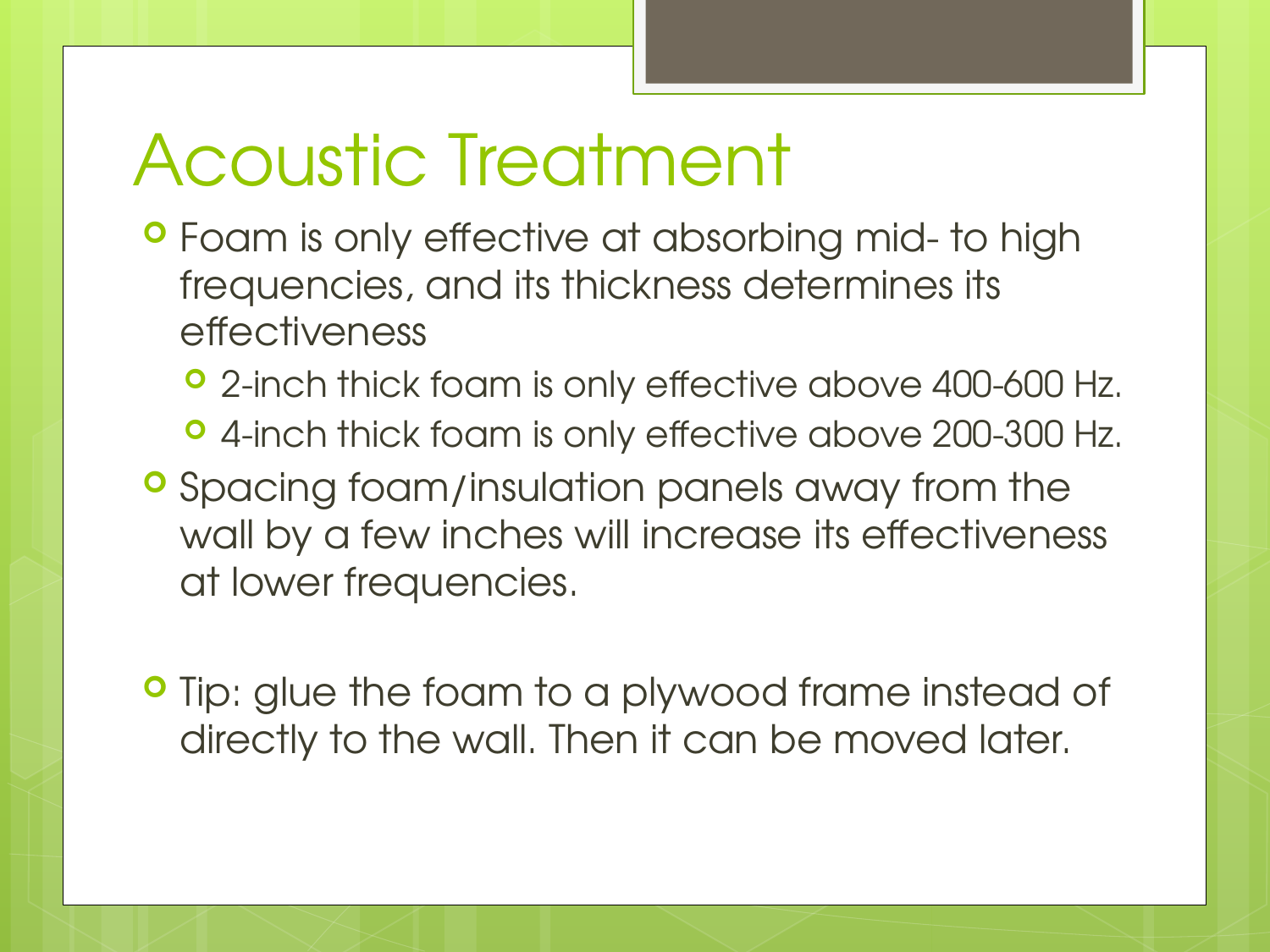

# Acoustic Treatment
Foam is only effective at absorbing mid- to high frequencies, and its thickness determines its effectiveness
2-inch thick foam is only effective above 400-600 Hz.
4-inch thick foam is only effective above 200-300 Hz.
Spacing foam/insulation panels away from the wall by a few inches will increase its effectiveness at lower frequencies.

Tip: glue the foam to a plywood frame instead of directly to the wall. Then it can be moved later.